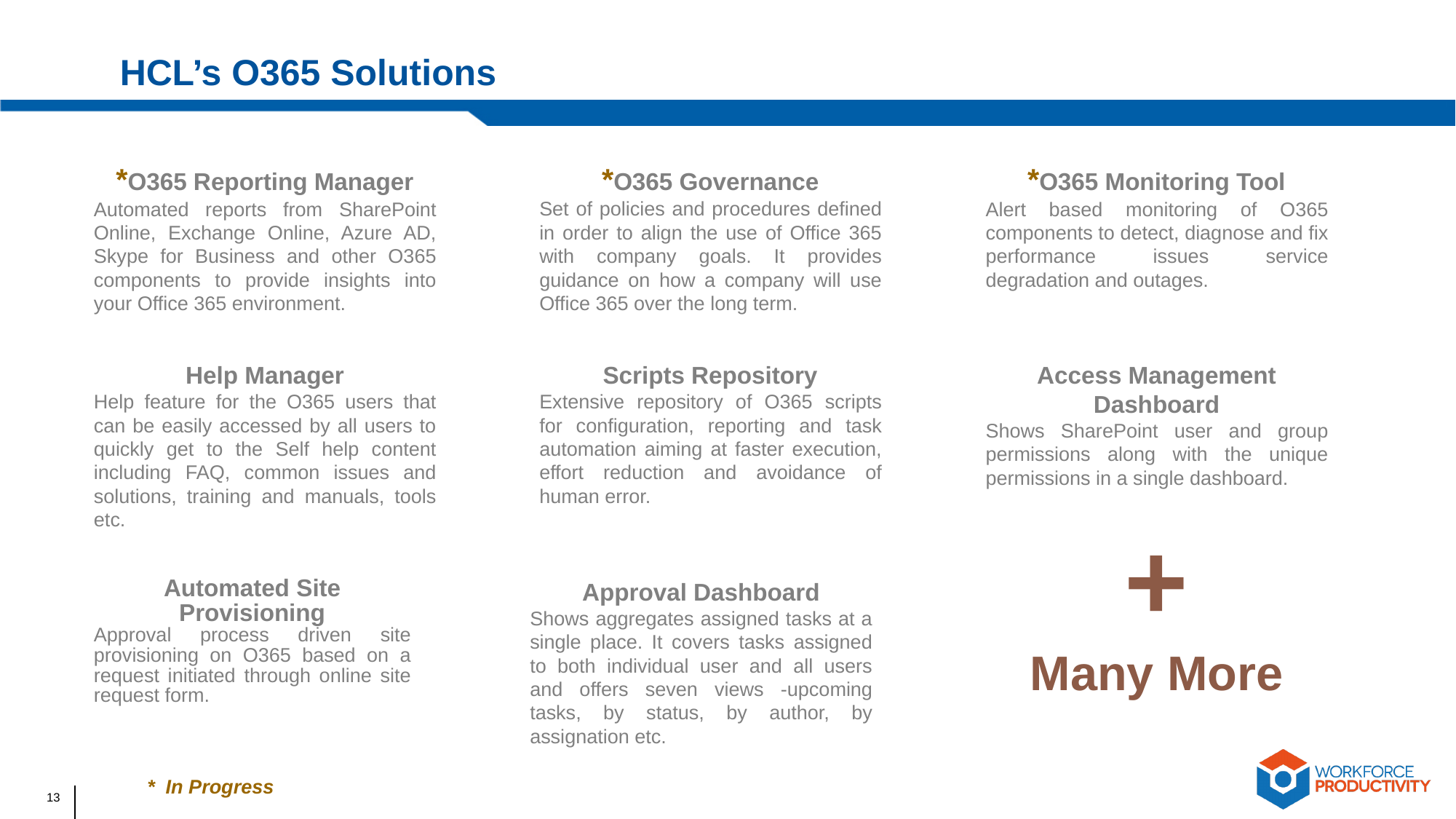

HCL’s O365 Solutions
*O365 Governance
Set of policies and procedures defined in order to align the use of Office 365 with company goals. It provides guidance on how a company will use Office 365 over the long term.
*O365 Reporting Manager
Automated reports from SharePoint Online, Exchange Online, Azure AD, Skype for Business and other O365 components to provide insights into your Office 365 environment.
*O365 Monitoring Tool
Alert based monitoring of O365 components to detect, diagnose and fix performance issues service degradation and outages.
Help Manager
Help feature for the O365 users that can be easily accessed by all users to quickly get to the Self help content including FAQ, common issues and solutions, training and manuals, tools etc.
Scripts Repository
Extensive repository of O365 scripts for configuration, reporting and task automation aiming at faster execution, effort reduction and avoidance of human error.
Access Management Dashboard
Shows SharePoint user and group permissions along with the unique permissions in a single dashboard.
+
Many More
Automated Site Provisioning
Approval process driven site provisioning on O365 based on a request initiated through online site request form.
Approval Dashboard
Shows aggregates assigned tasks at a single place. It covers tasks assigned to both individual user and all users and offers seven views -upcoming tasks, by status, by author, by assignation etc.
*  In Progress